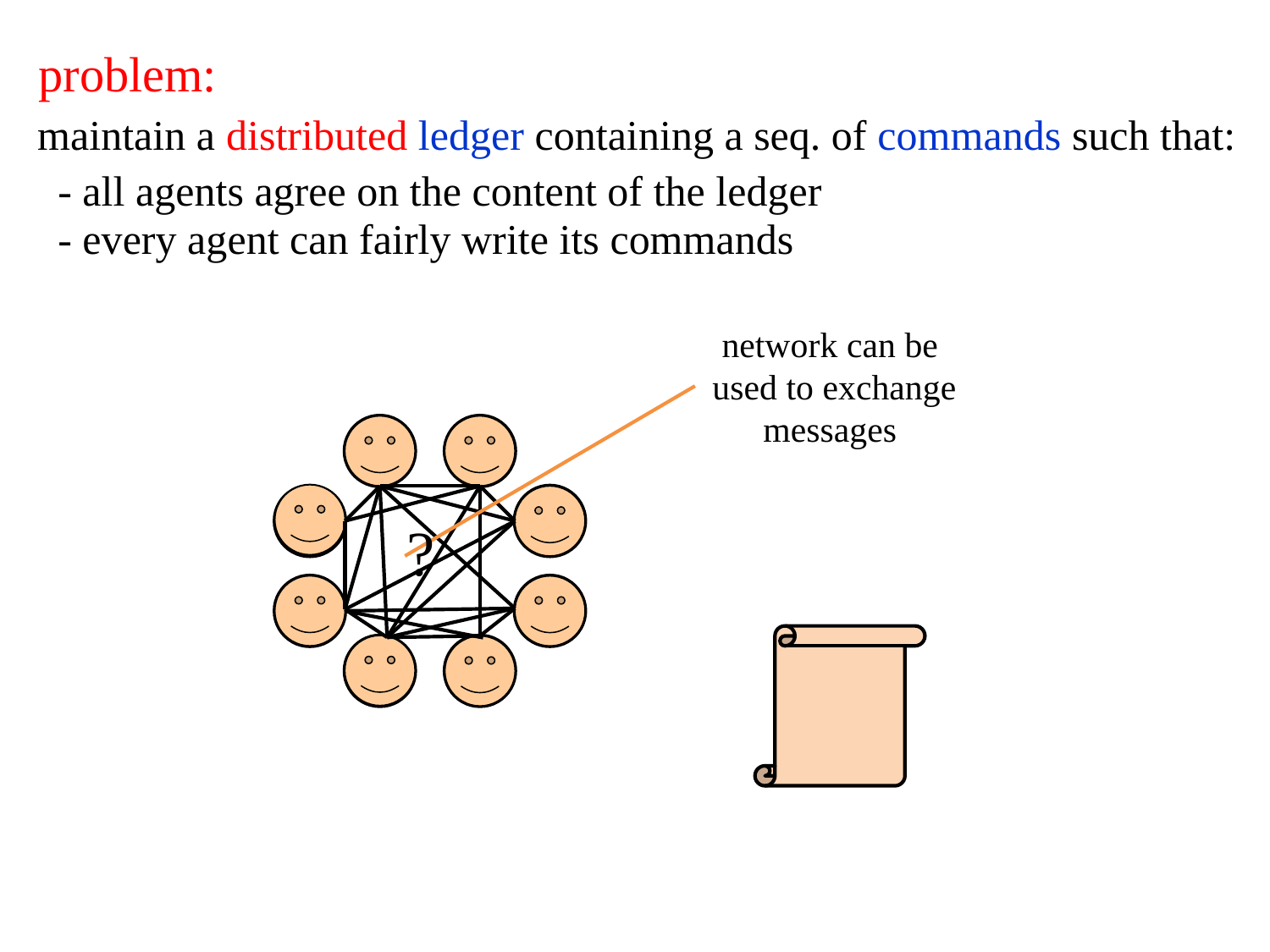

problem:
maintain a distributed ledger containing a seq. of commands such that:
- all agents agree on the content of the ledger
- every agent can fairly write its commands
network can be
 used to exchange messages

?